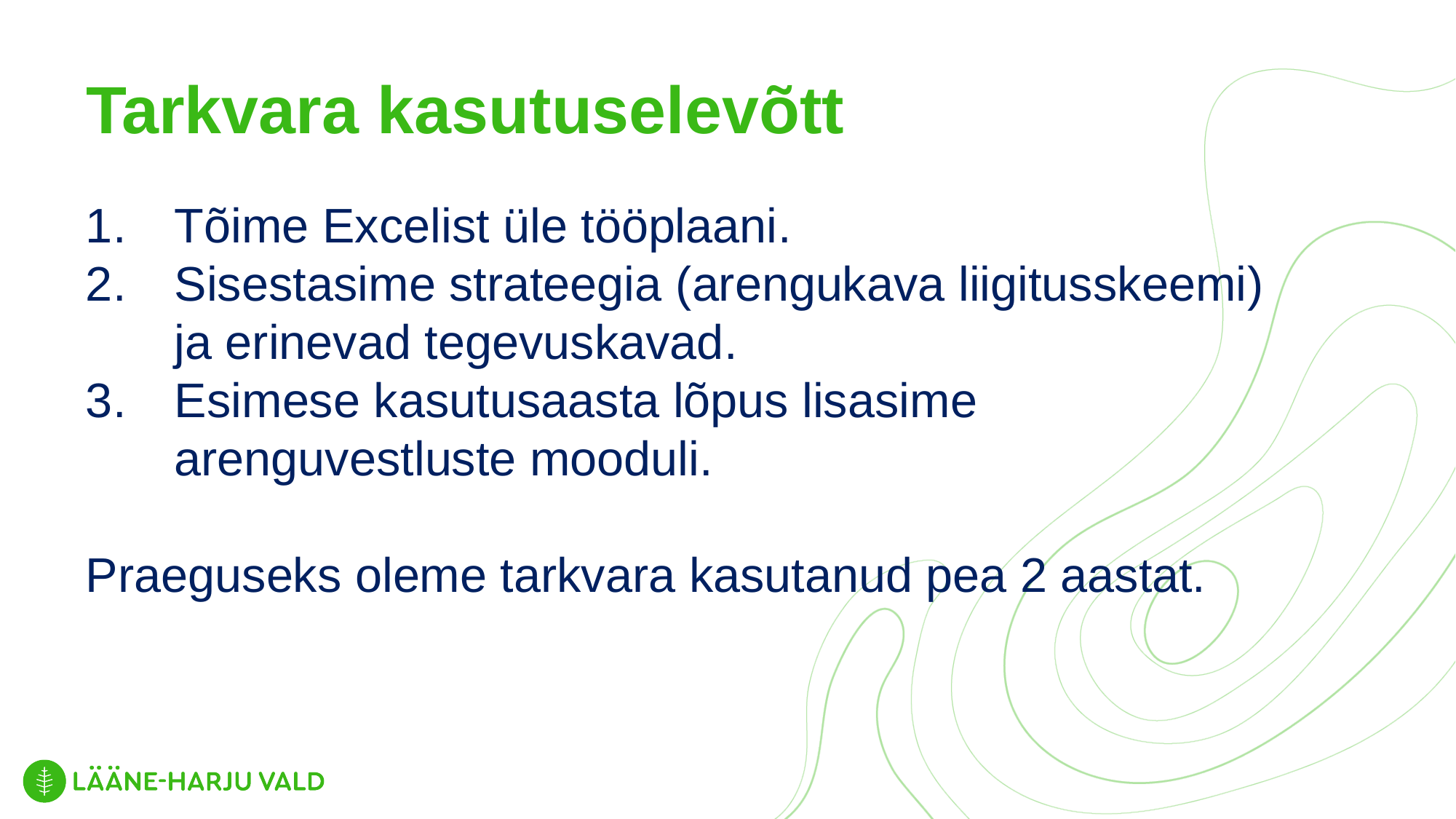

# Tarkvara kasutuselevõtt

Tõime Excelist üle tööplaani.
Sisestasime strateegia (arengukava liigitusskeemi) ja erinevad tegevuskavad.
Esimese kasutusaasta lõpus lisasime arenguvestluste mooduli.

Praeguseks oleme tarkvara kasutanud pea 2 aastat.